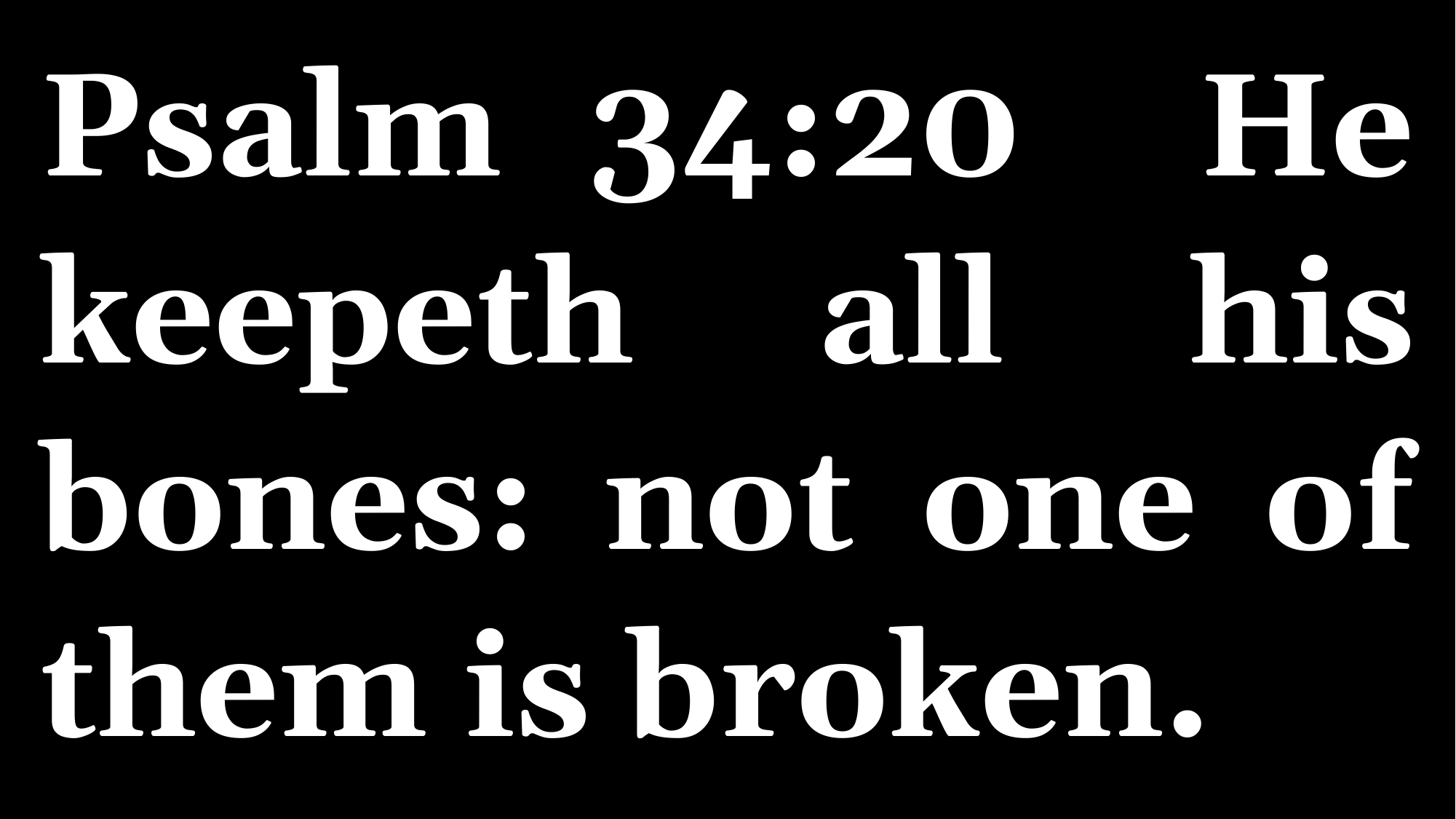

Psalm 34:20  He keepeth all his bones: not one of them is broken.